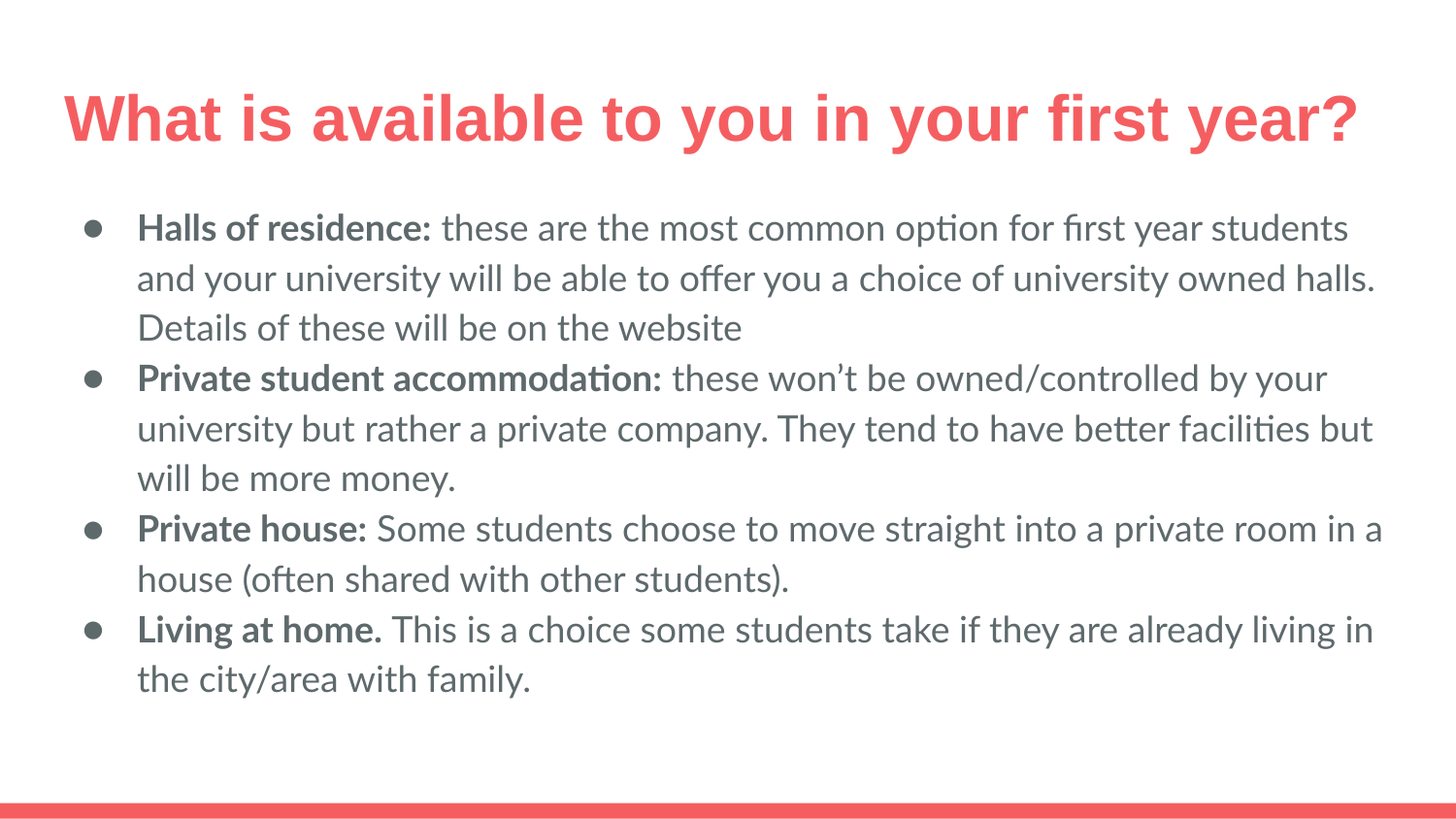

# What is available to you in your first year?
Halls of residence: these are the most common option for first year students and your university will be able to offer you a choice of university owned halls. Details of these will be on the website
Private student accommodation: these won’t be owned/controlled by your university but rather a private company. They tend to have better facilities but will be more money.
Private house: Some students choose to move straight into a private room in a house (often shared with other students).
Living at home. This is a choice some students take if they are already living in the city/area with family.